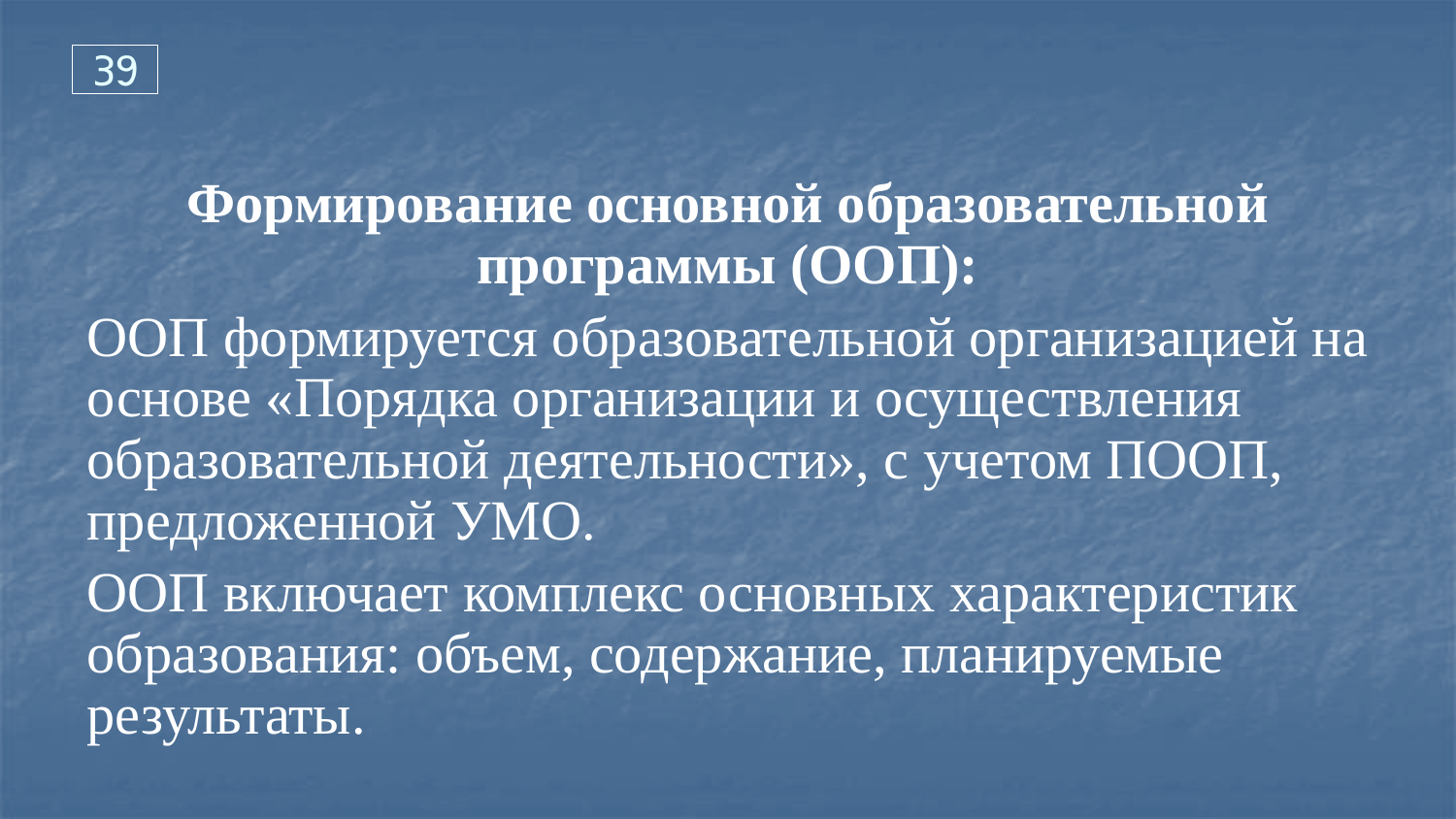

39
Формирование основной образовательной программы (ООП):
ООП формируется образовательной организацией на основе «Порядка организации и осуществления образовательной деятельности», с учетом ПООП, предложенной УМО.
ООП включает комплекс основных характеристик образования: объем, содержание, планируемые результаты.